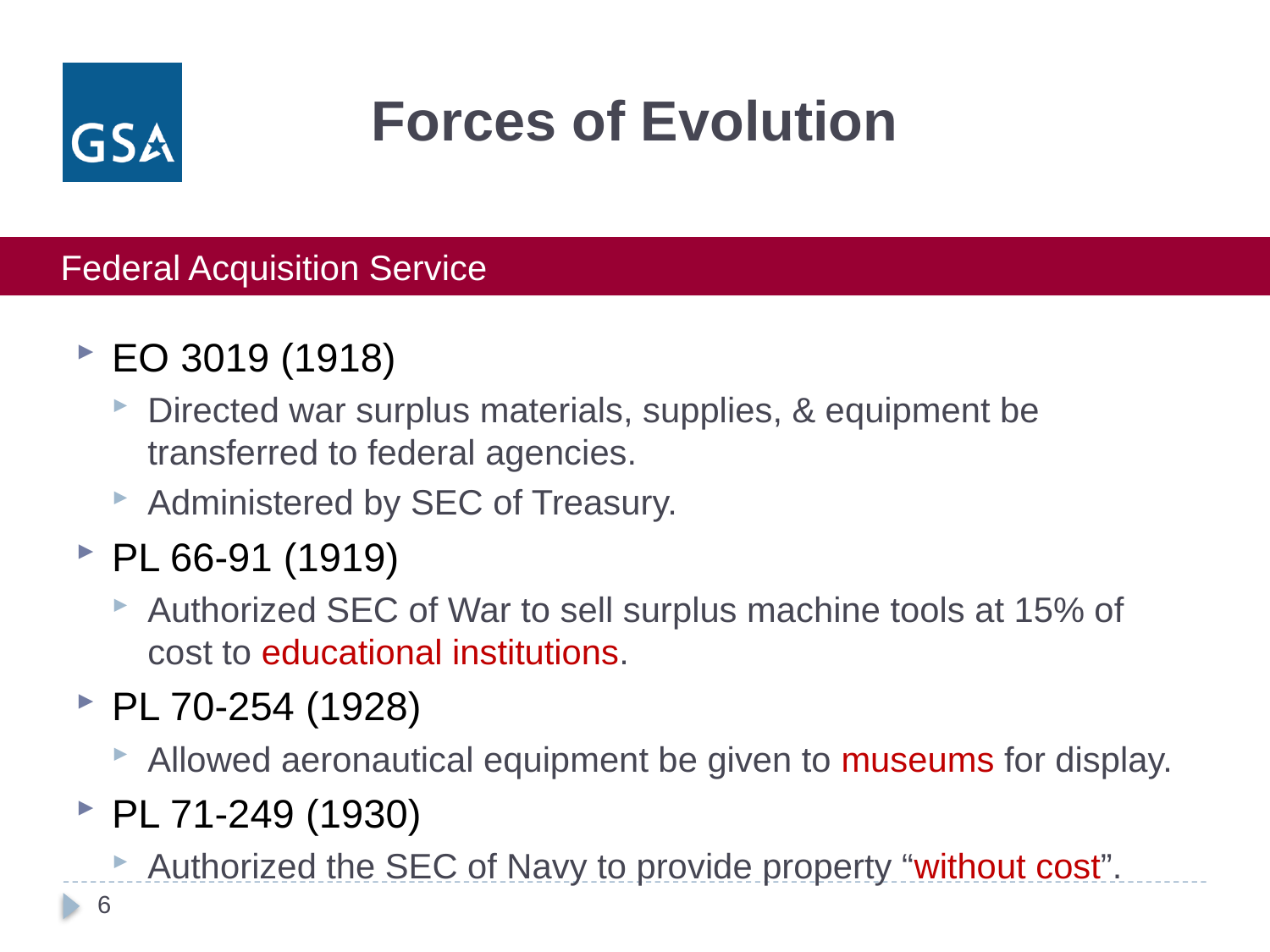

# Forces of Evolution

EO 3019 (1918)
Directed war surplus materials, supplies, & equipment be transferred to federal agencies.
Administered by SEC of Treasury.
PL 66-91 (1919)
Authorized SEC of War to sell surplus machine tools at 15% of cost to educational institutions.
PL 70-254 (1928)
Allowed aeronautical equipment be given to museums for display.
PL 71-249 (1930)
Authorized the SEC of Navy to provide property “without cost”.

6